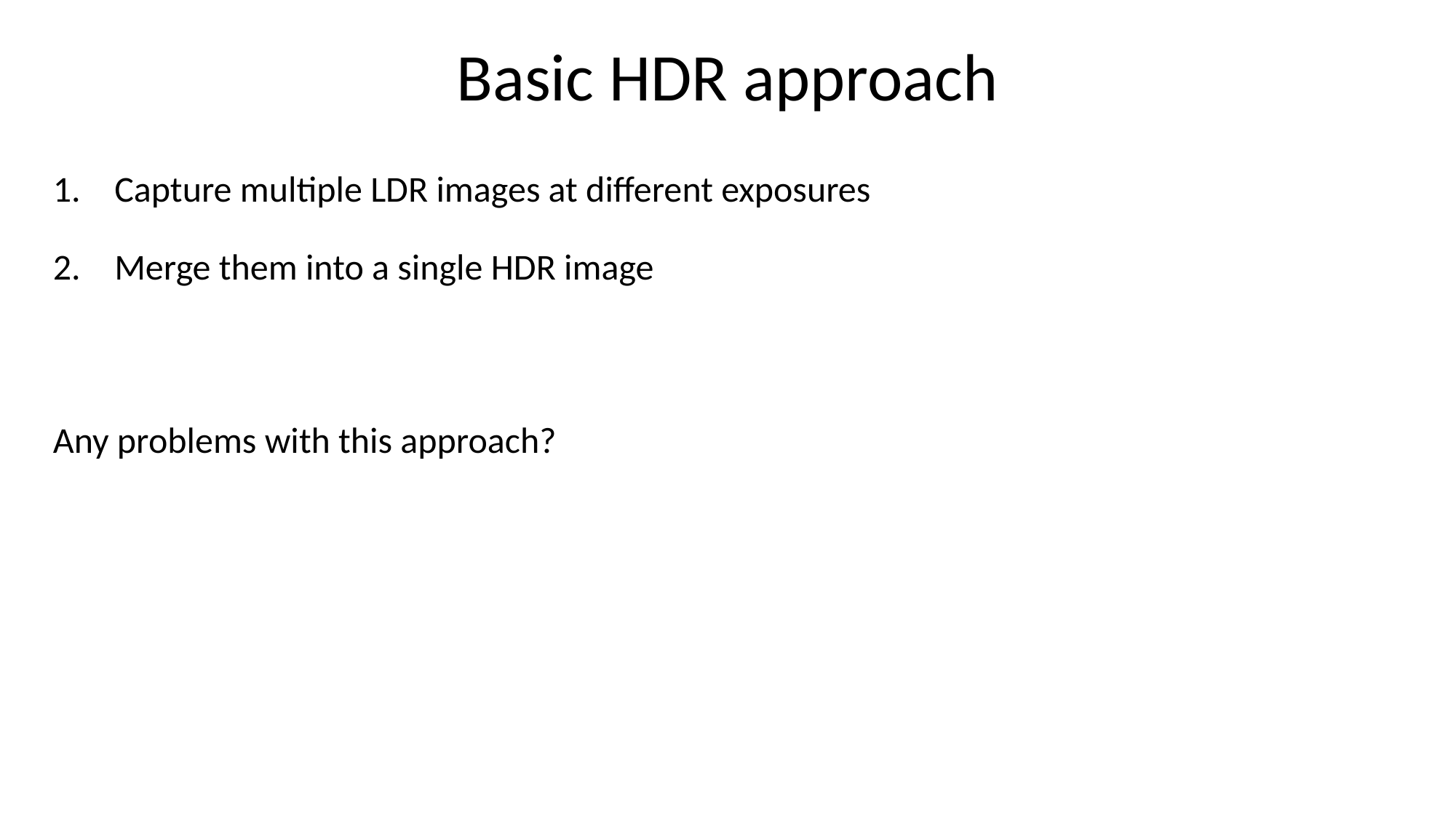

# Basic HDR approach
Capture multiple LDR images at different exposures

Merge them into a single HDR image
Any problems with this approach?